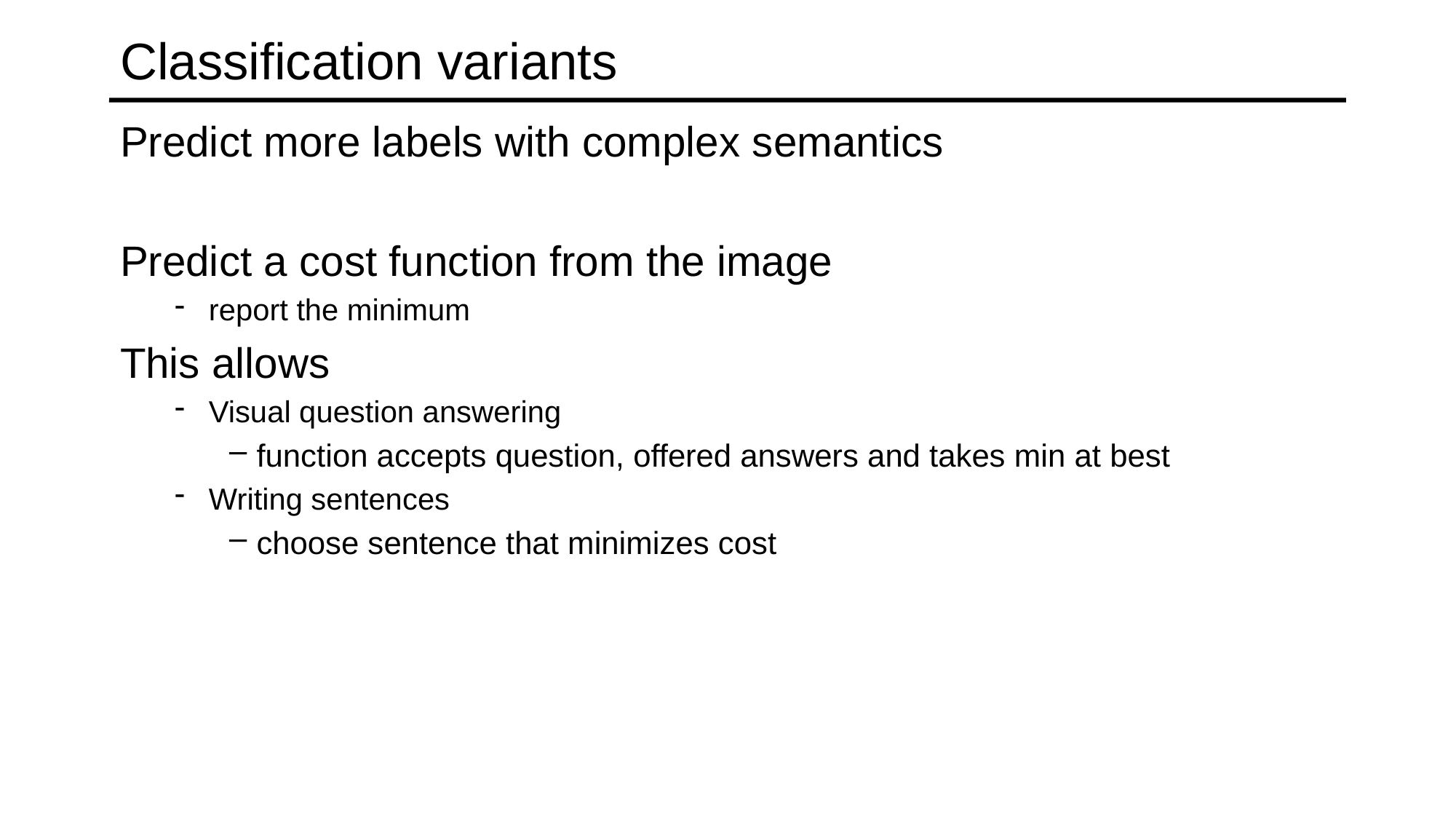

# Classification variants
Predict more labels with complex semantics

Predict a cost function from the image
report the minimum
This allows
Visual question answering
function accepts question, offered answers and takes min at best
Writing sentences
choose sentence that minimizes cost